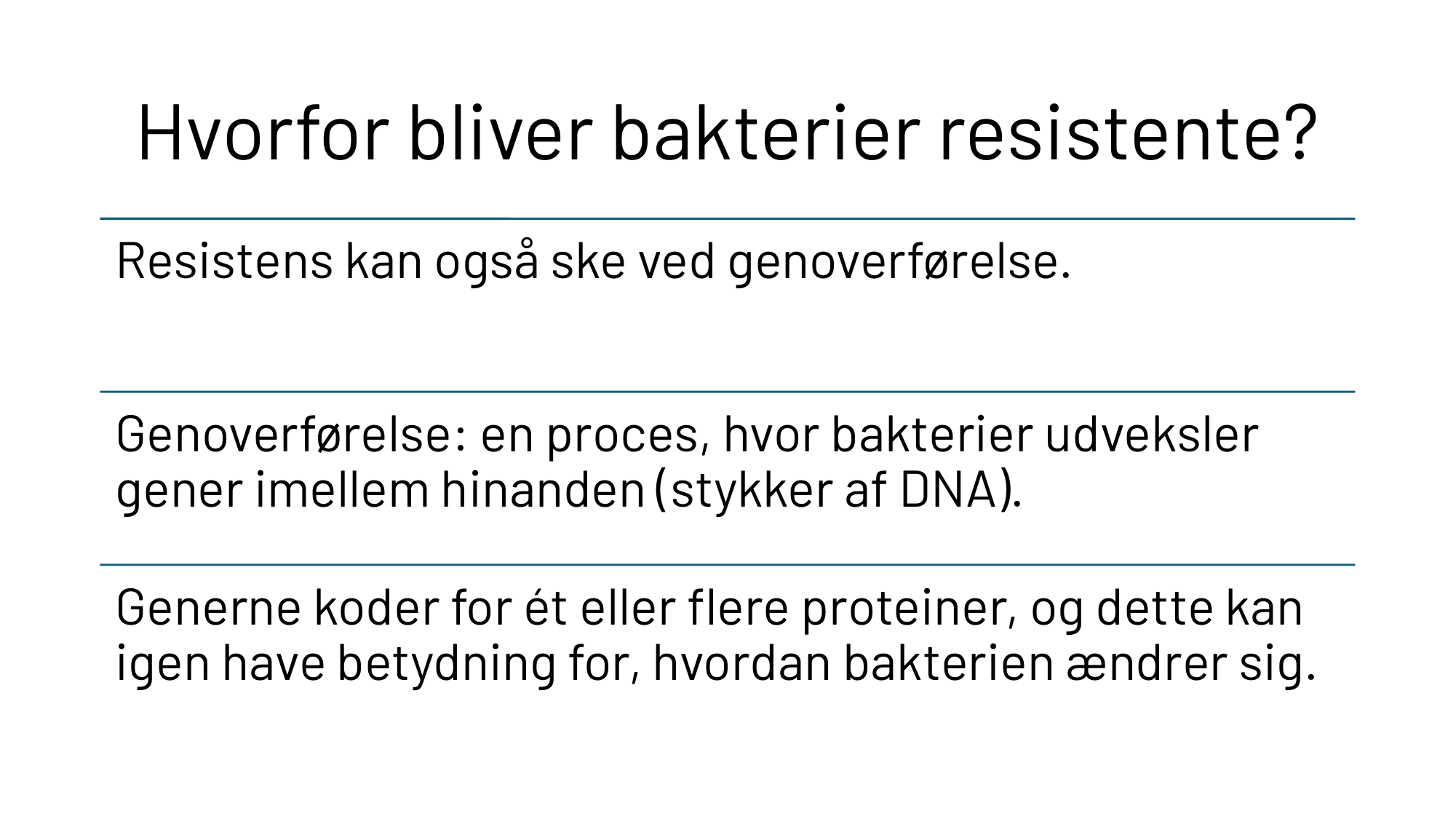

# Hvorfor bliver bakterier resistente?
Resistens kan også ske ved genoverførelse.
Genoverførelse: en proces, hvor bakterier udveksler gener imellem hinanden (stykker af DNA).
Generne koder for ét eller flere proteiner, og dette kan igen have betydning for, hvordan bakterien ændrer sig.